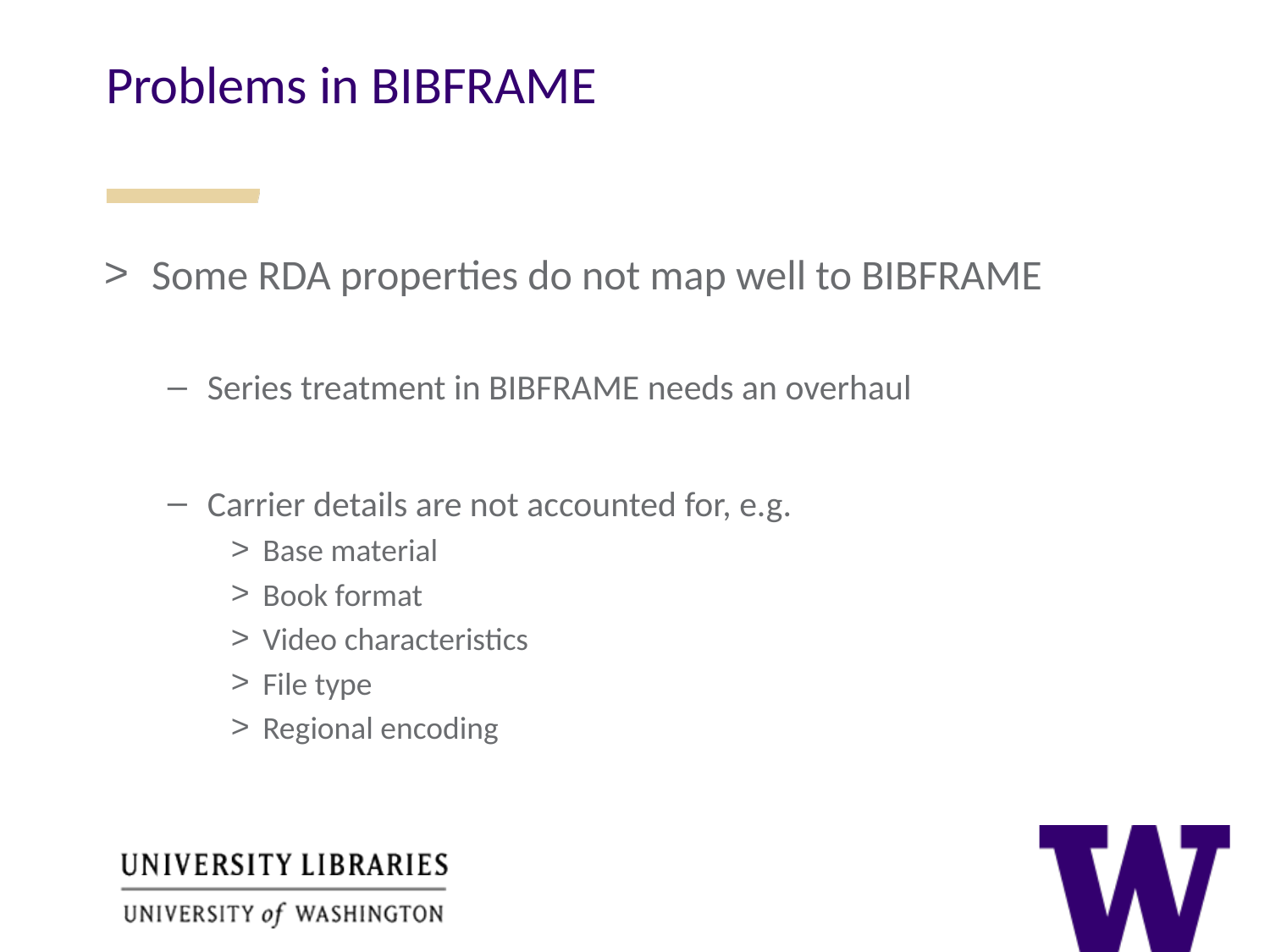

Problems in BIBFRAME
Some RDA properties do not map well to BIBFRAME

Series treatment in BIBFRAME needs an overhaul

Carrier details are not accounted for, e.g.
Base material
Book format
Video characteristics
File type
Regional encoding